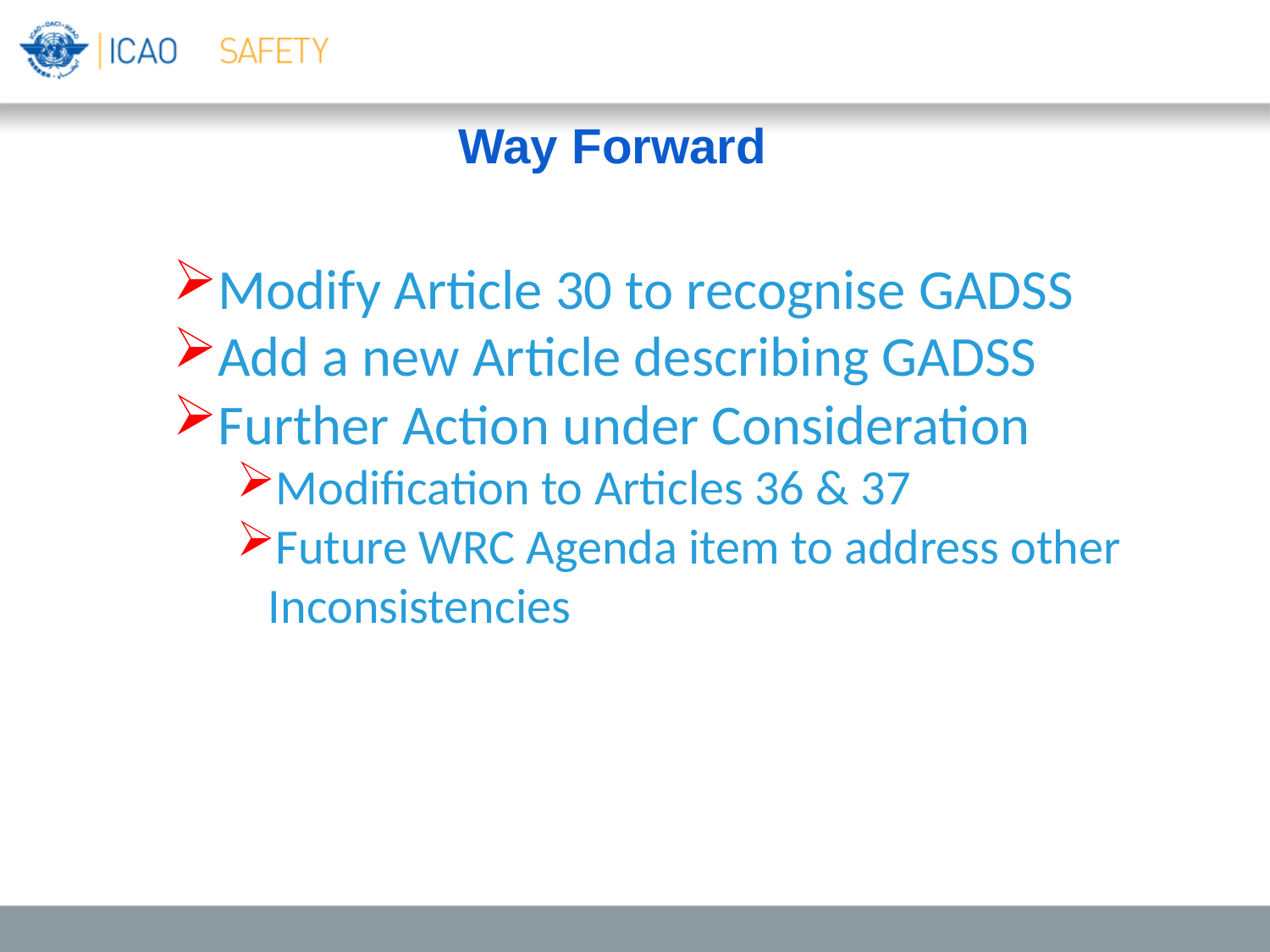

Way Forward
Modify Article 30 to recognise GADSS
Add a new Article describing GADSS
Further Action under Consideration
Modification to Articles 36 & 37
Future WRC Agenda item to address other Inconsistencies